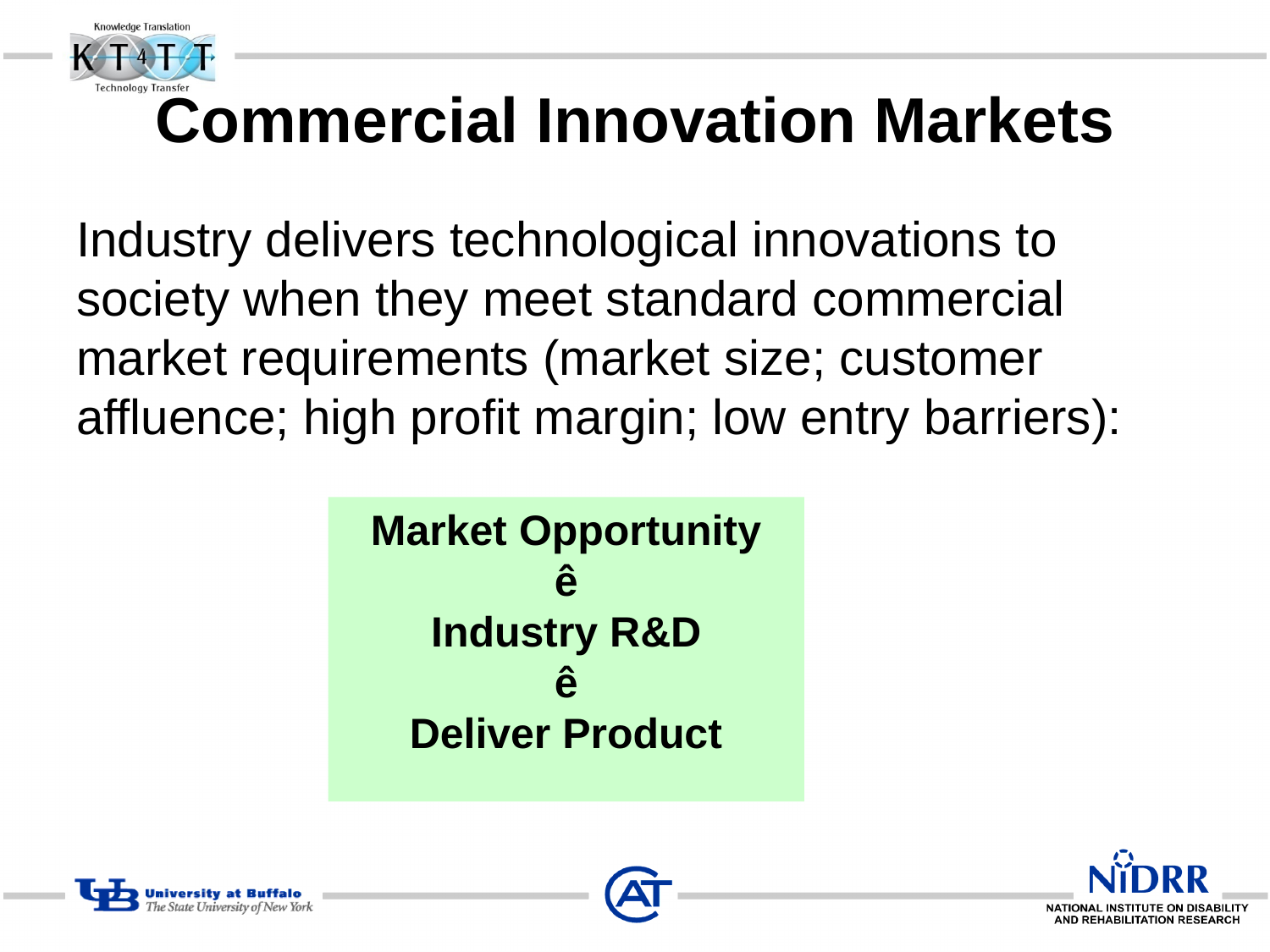

# Commercial Innovation Markets
Industry delivers technological innovations to society when they meet standard commercial market requirements (market size; customer affluence; high profit margin; low entry barriers):

Market Opportunity
ê
Industry R&D
ê
Deliver Product